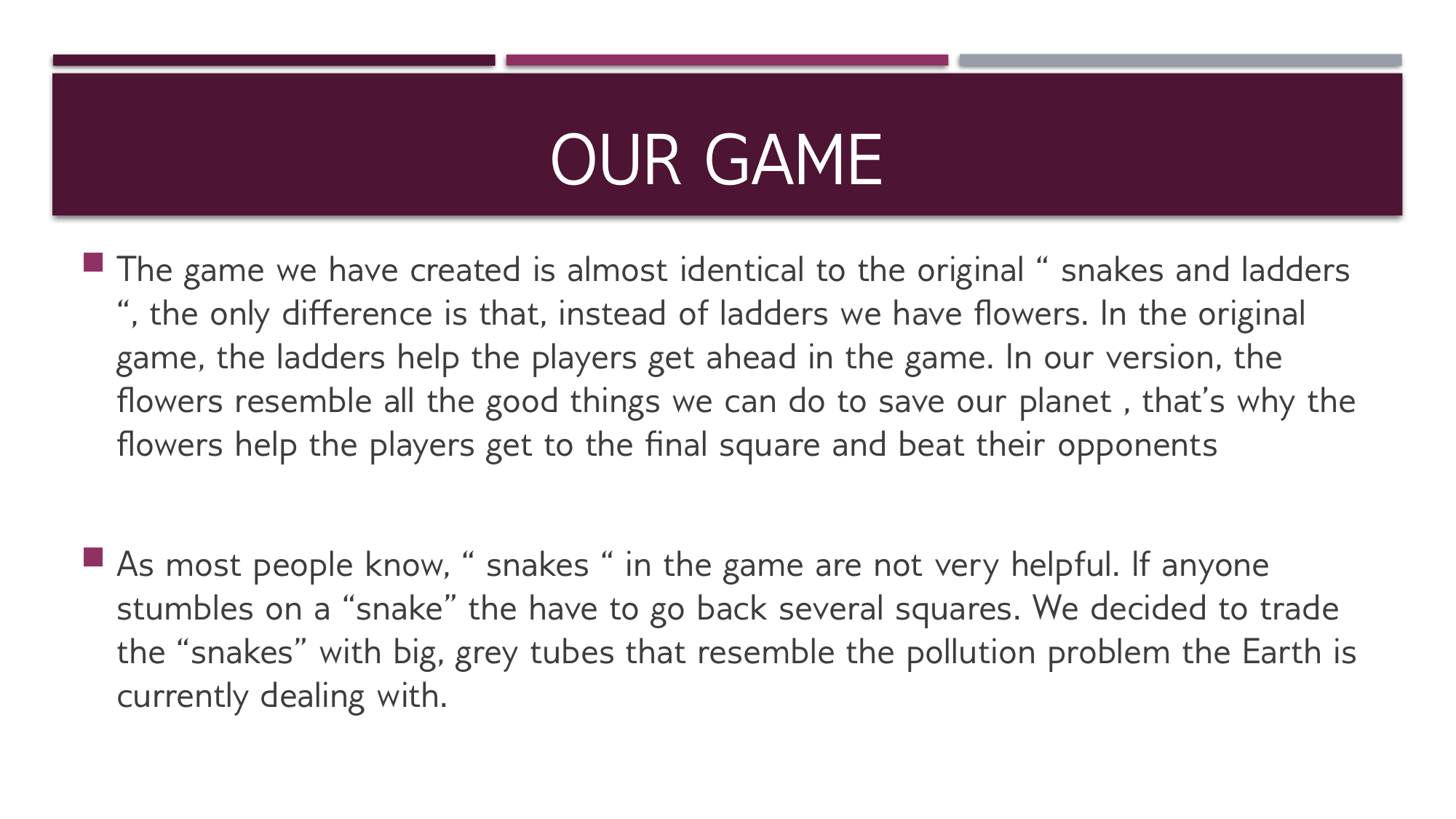

# OUR GAME
The game we have created is almost identical to the original “ snakes and ladders “, the only difference is that, instead of ladders we have flowers. In the original game, the ladders help the players get ahead in the game. In our version, the flowers resemble all the good things we can do to save our planet , that’s why the flowers help the players get to the final square and beat their opponents

As most people know, “ snakes “ in the game are not very helpful. If anyone stumbles on a “snake” the have to go back several squares. We decided to trade the “snakes” with big, grey tubes that resemble the pollution problem the Earth is currently dealing with.